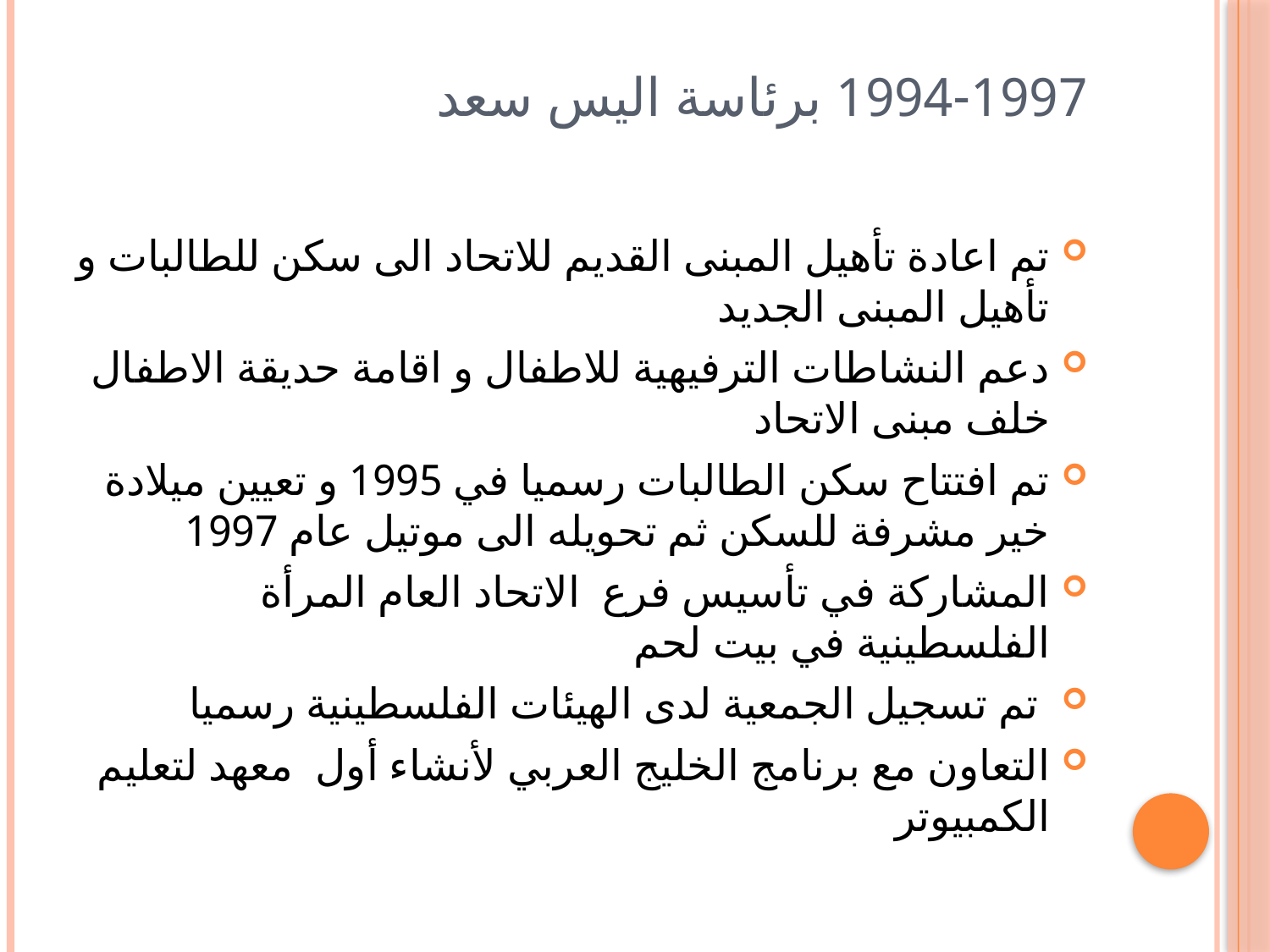

# 1994-1997 برئاسة اليس سعد
تم اعادة تأهيل المبنى القديم للاتحاد الى سكن للطالبات و تأهيل المبنى الجديد
دعم النشاطات الترفيهية للاطفال و اقامة حديقة الاطفال خلف مبنى الاتحاد
تم افتتاح سكن الطالبات رسميا في 1995 و تعيين ميلادة خير مشرفة للسكن ثم تحويله الى موتيل عام 1997
المشاركة في تأسيس فرع  الاتحاد العام المرأة الفلسطينية في بيت لحم
 تم تسجيل الجمعية لدى الهيئات الفلسطينية رسميا
التعاون مع برنامج الخليج العربي لأنشاء أول  معهد لتعليم الكمبيوتر